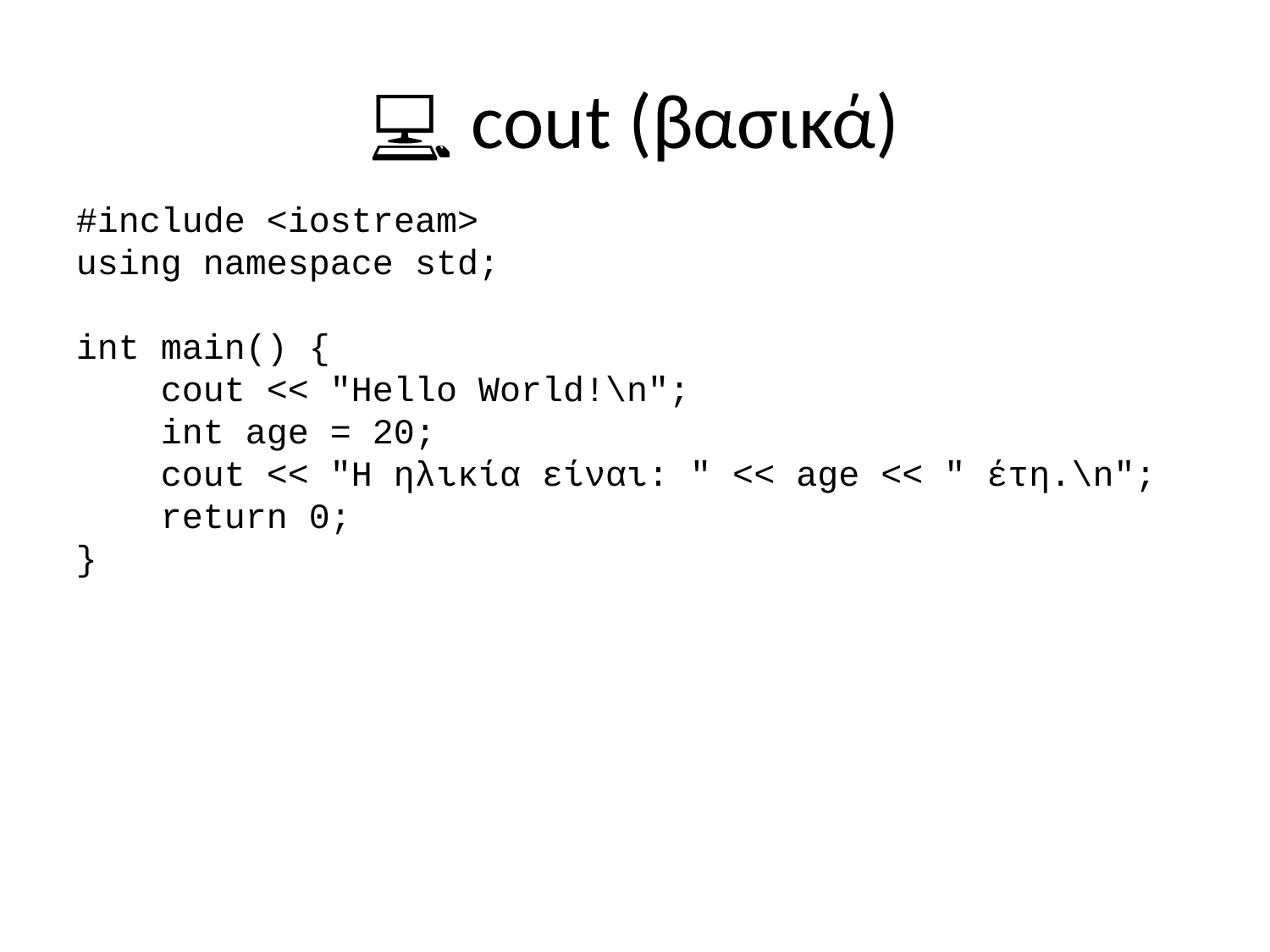

# 💻 cout (βασικά)
#include <iostream>
using namespace std;

int main() {
    cout << "Hello World!\n";
    int age = 20;
    cout << "Η ηλικία είναι: " << age << " έτη.\n";
    return 0;
}